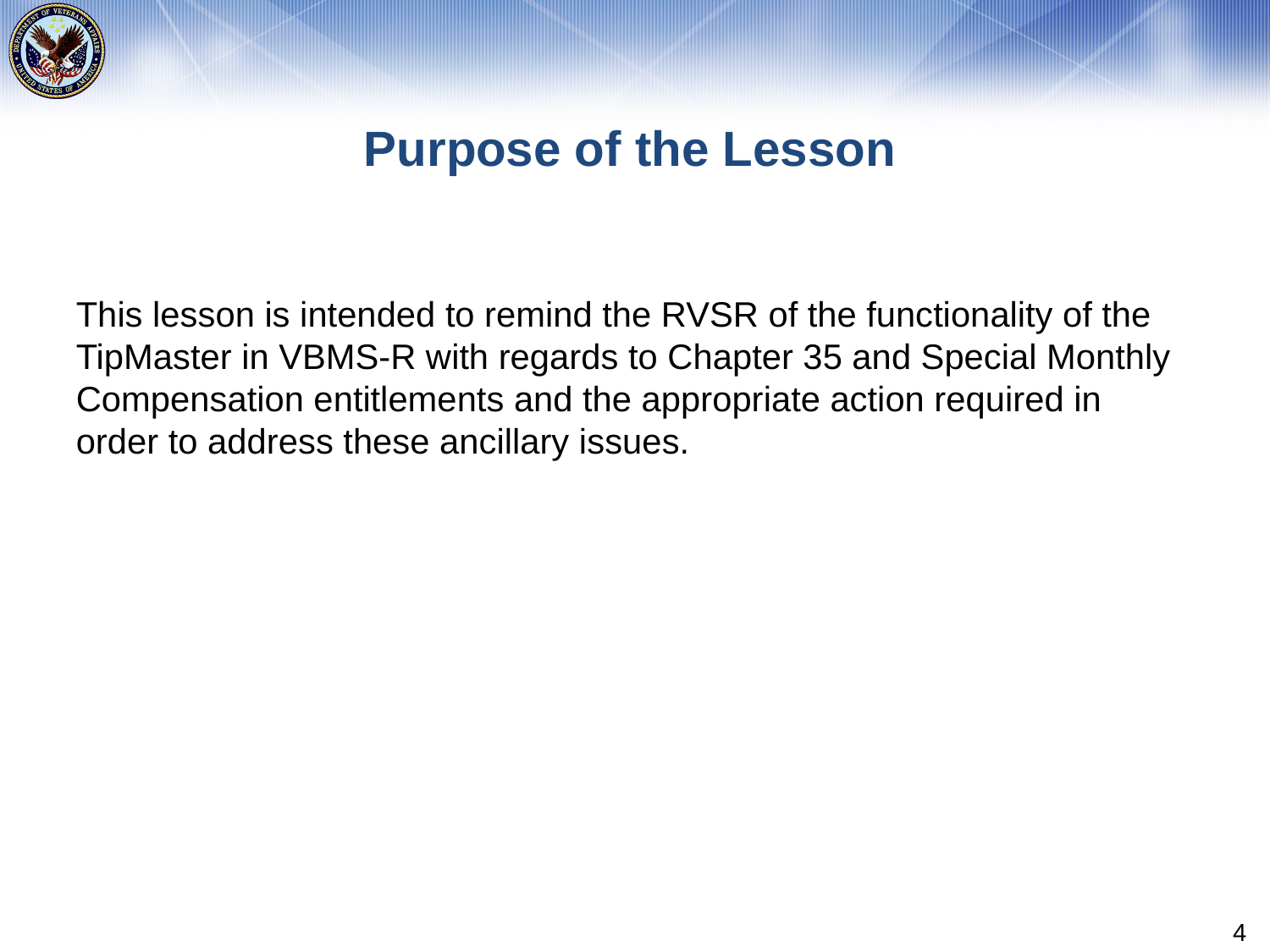

# Purpose of the Lesson
This lesson is intended to remind the RVSR of the functionality of the TipMaster in VBMS-R with regards to Chapter 35 and Special Monthly Compensation entitlements and the appropriate action required in order to address these ancillary issues.

4